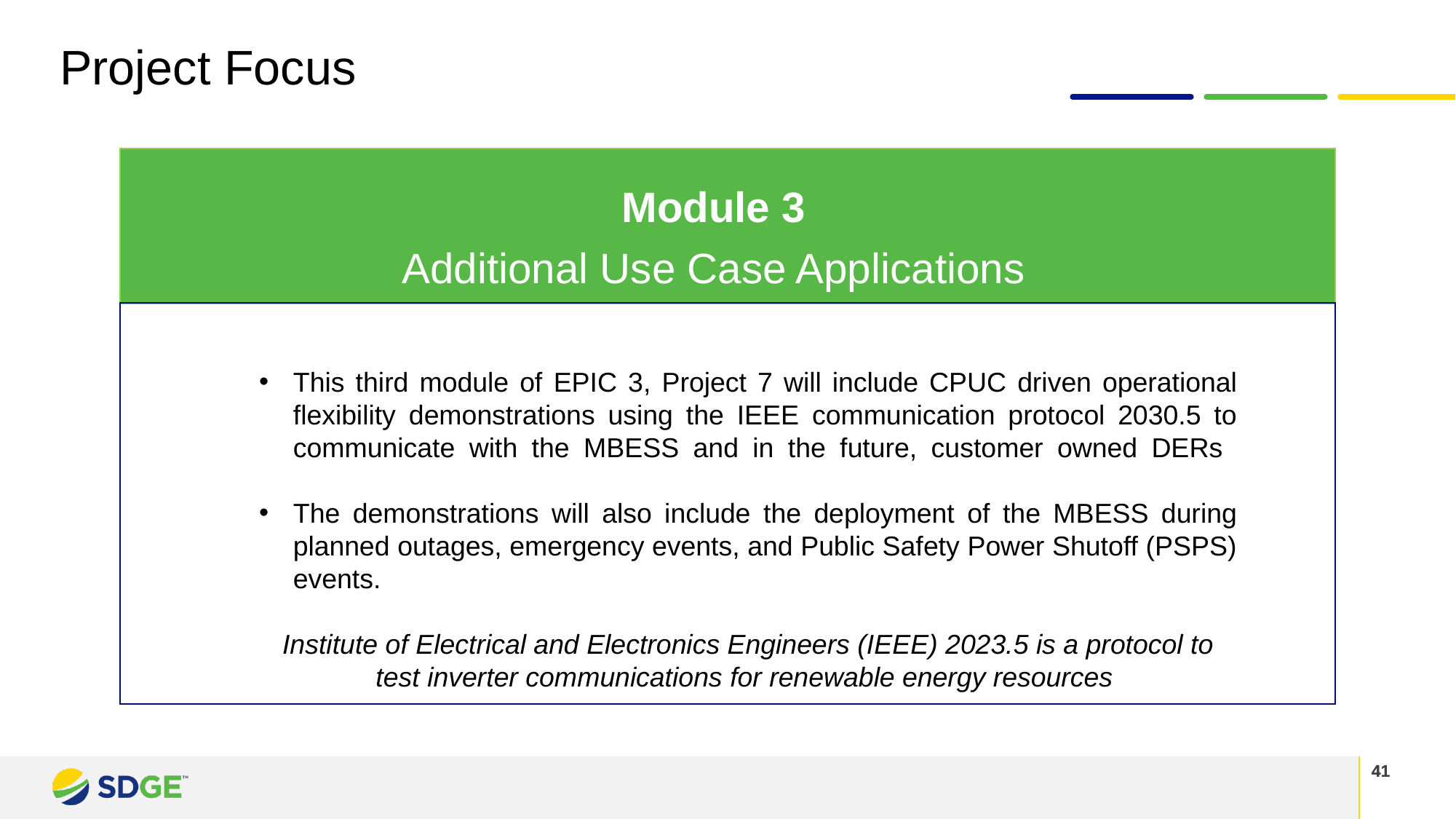

# Project Focus
Project Focus

Module 3
Additional Use Case Applications
Module 2
Quanta MBESS
Application
This third module of EPIC 3, Project 7 will include CPUC driven operational flexibility demonstrations using the IEEE communication protocol 2030.5 to communicate with the MBESS and in the future, customer owned DERs
The demonstrations will also include the deployment of the MBESS during planned outages, emergency events, and Public Safety Power Shutoff (PSPS) events.

Institute of Electrical and Electronics Engineers (IEEE) 2023.5 is a protocol to test inverter communications for renewable energy resources.